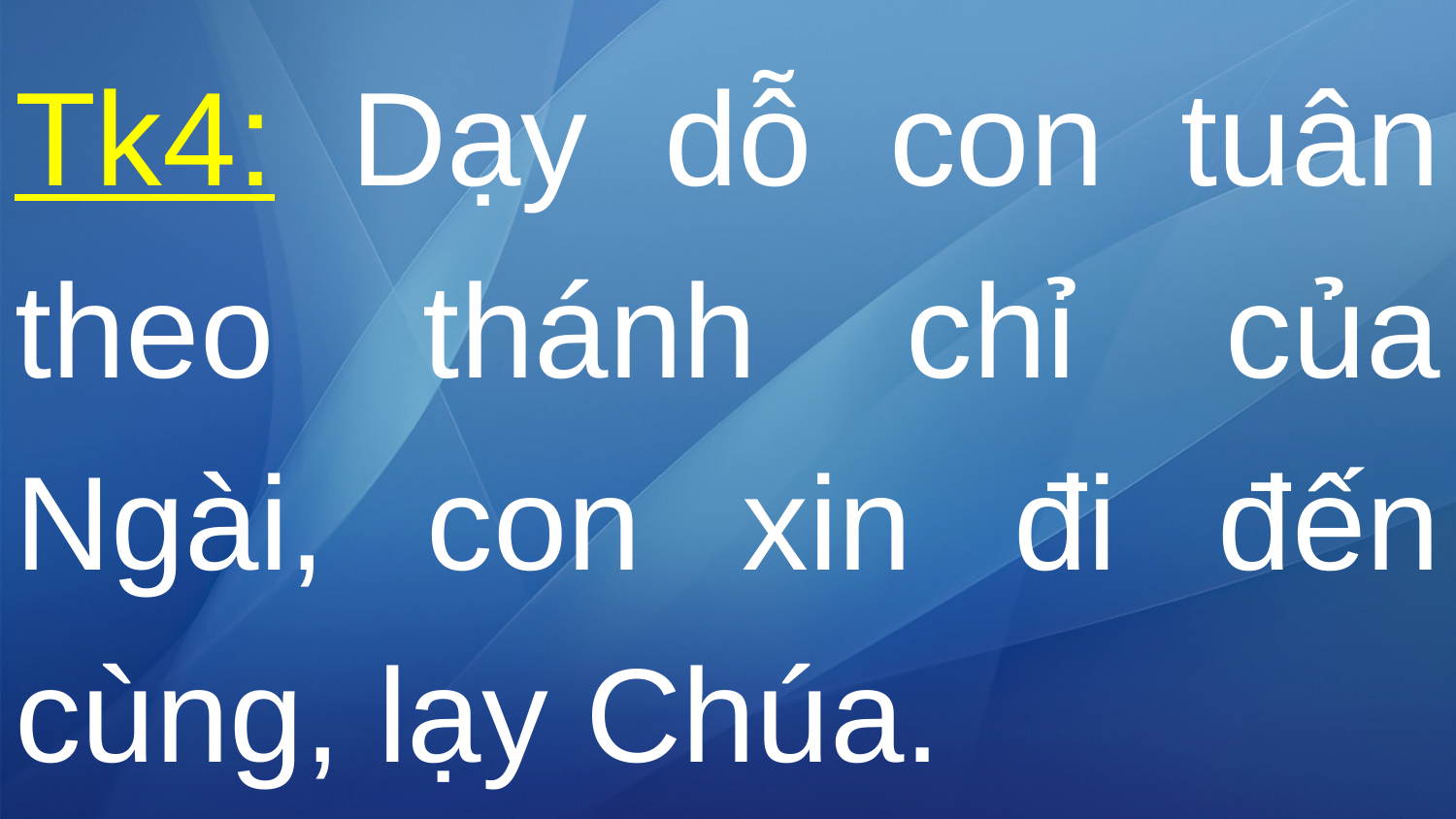

# Tk4: Dạy dỗ con tuân theo thánh chỉ của Ngài, con xin đi đến cùng, lạy Chúa.